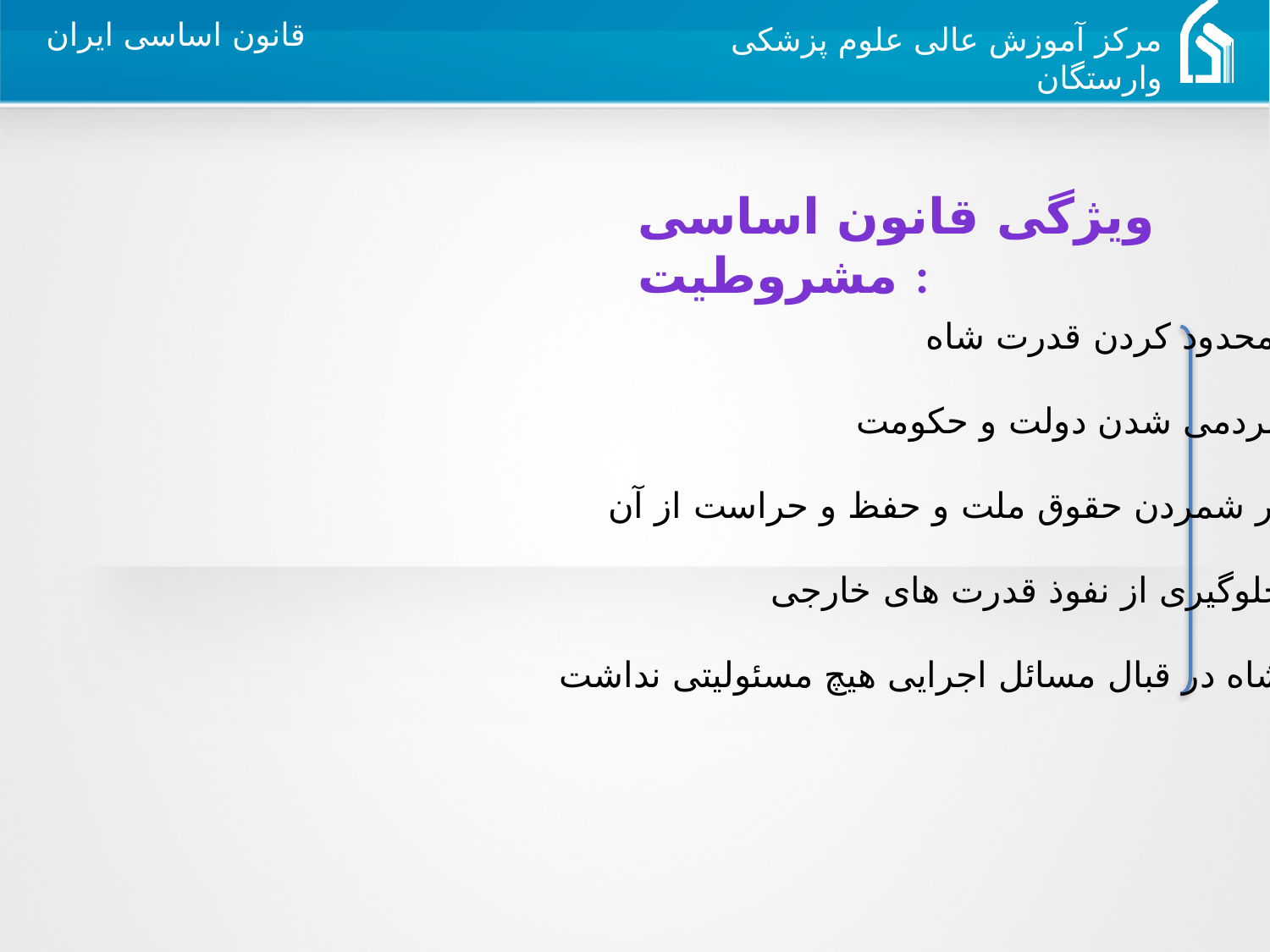

ویژگی قانون اساسی مشروطیت :
 1- محدود کردن قدرت شاه

2- مردمی شدن دولت و حکومت

3- بر شمردن حقوق ملت و حفظ و حراست از آن

4- جلوگیری از نفوذ قدرت های خارجی

5- شاه در قبال مسائل اجرایی هیچ مسئولیتی نداشت